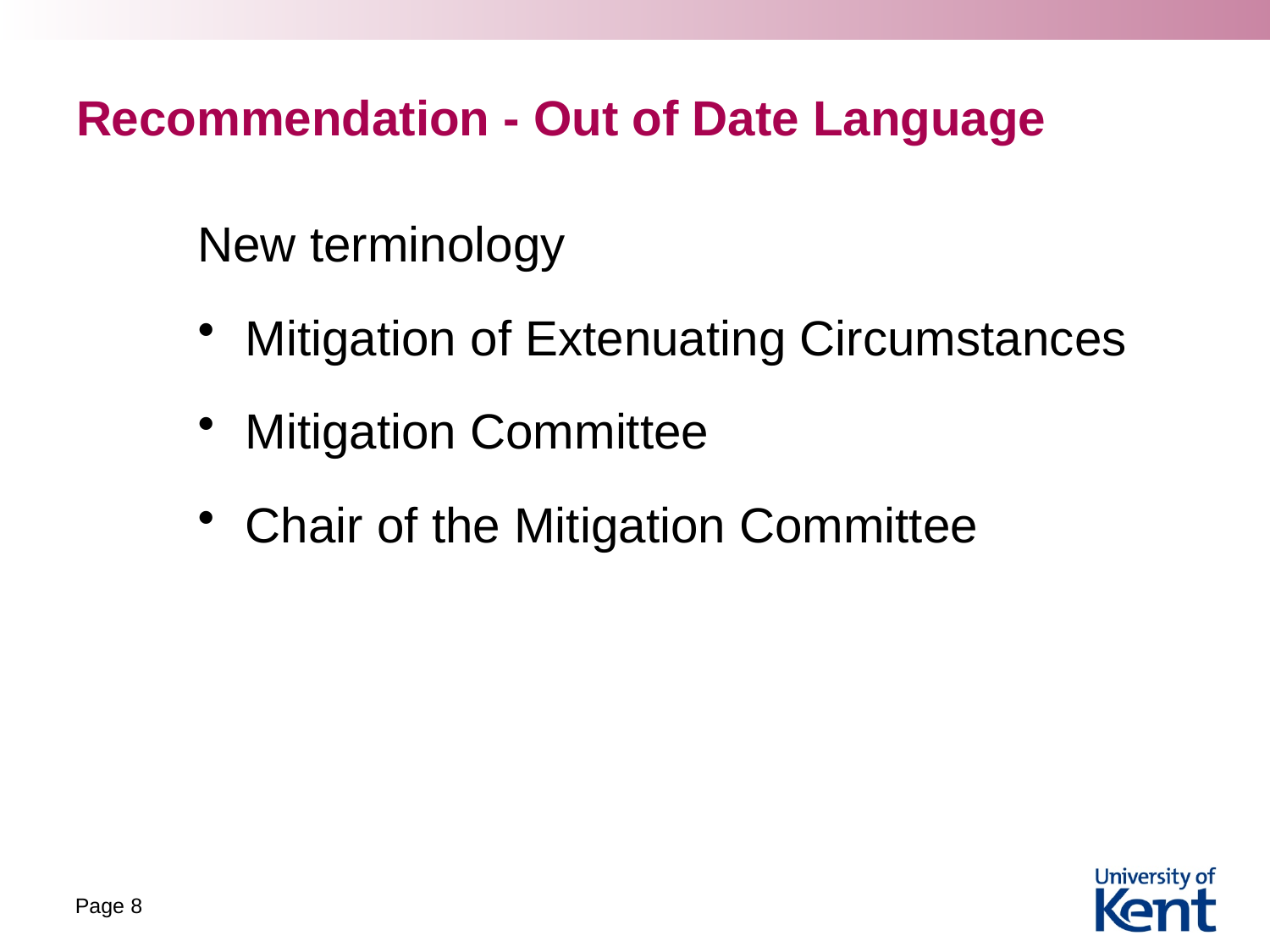

# Recommendation - Out of Date Language
New terminology
Mitigation of Extenuating Circumstances
Mitigation Committee
Chair of the Mitigation Committee

Page 8